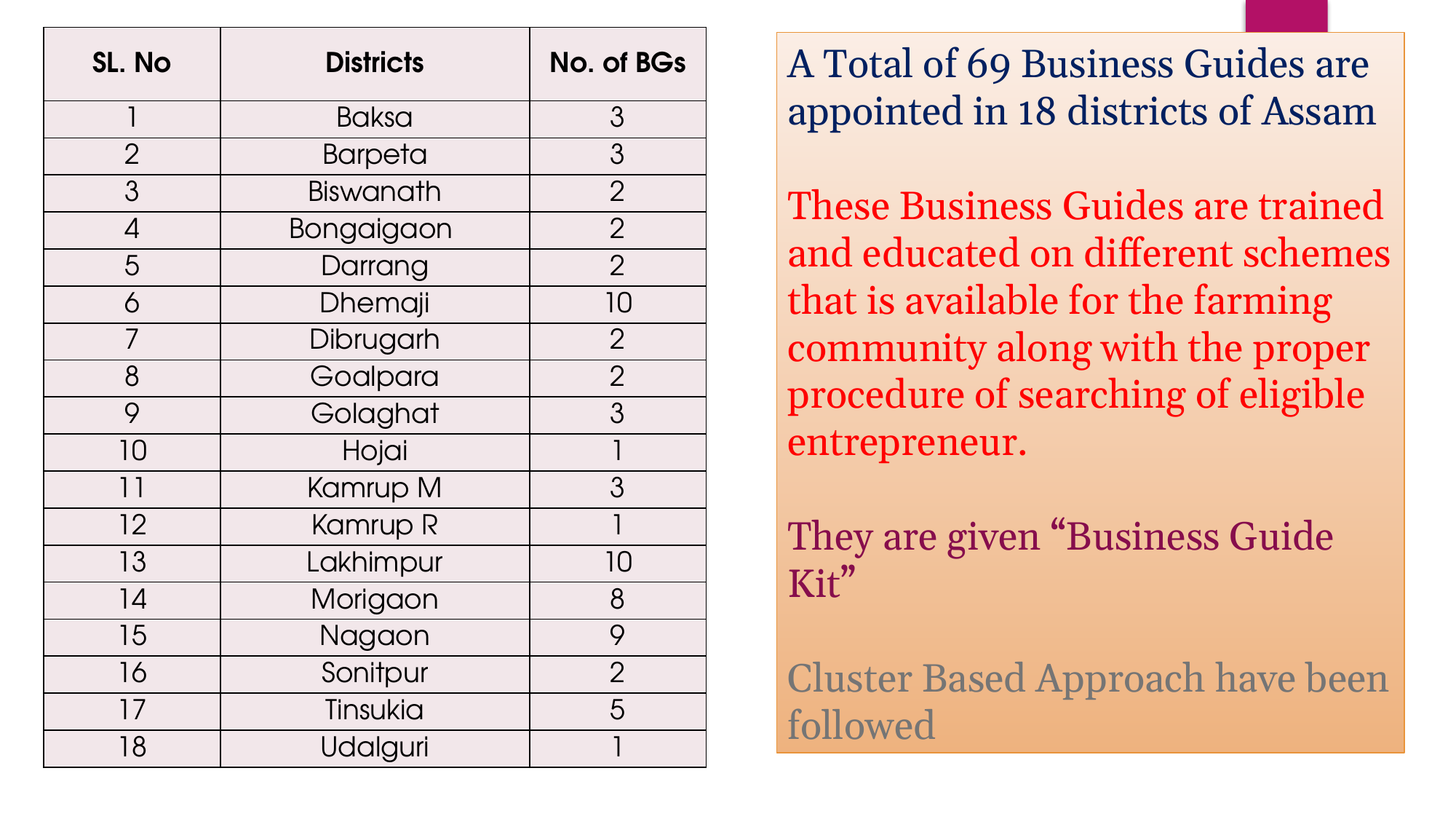

| SL. No | Districts | No. of BGs |
| --- | --- | --- |
| 1 | Baksa | 3 |
| 2 | Barpeta | 3 |
| 3 | Biswanath | 2 |
| 4 | Bongaigaon | 2 |
| 5 | Darrang | 2 |
| 6 | Dhemaji | 10 |
| 7 | Dibrugarh | 2 |
| 8 | Goalpara | 2 |
| 9 | Golaghat | 3 |
| 10 | Hojai | 1 |
| 11 | Kamrup M | 3 |
| 12 | Kamrup R | 1 |
| 13 | Lakhimpur | 10 |
| 14 | Morigaon | 8 |
| 15 | Nagaon | 9 |
| 16 | Sonitpur | 2 |
| 17 | Tinsukia | 5 |
| 18 | Udalguri | 1 |
A Total of 69 Business Guides are appointed in 18 districts of Assam

These Business Guides are trained and educated on different schemes that is available for the farming community along with the proper procedure of searching of eligible entrepreneur.

They are given “Business Guide Kit”

Cluster Based Approach have been followed